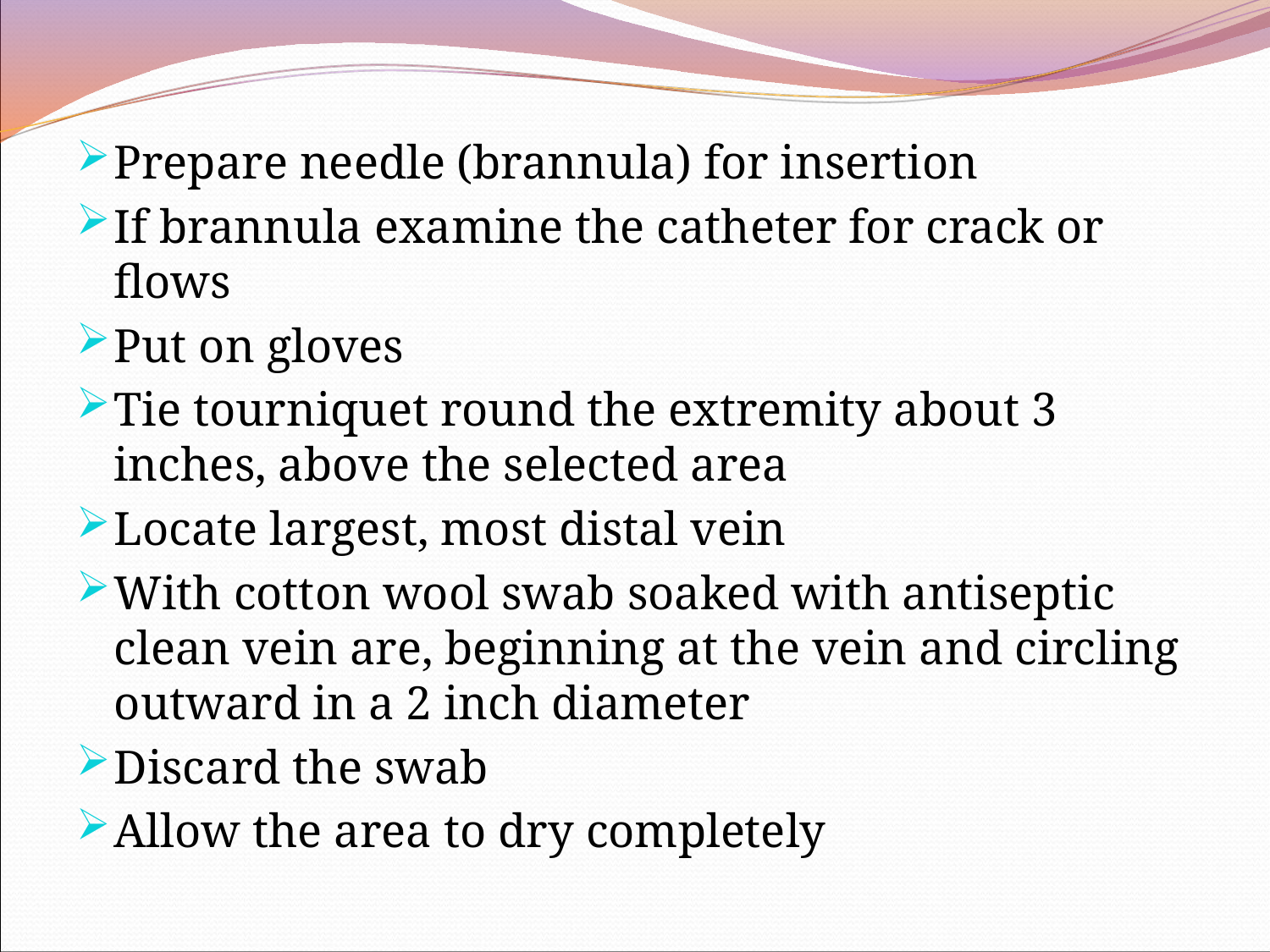

Prepare needle (brannula) for insertion
If brannula examine the catheter for crack or flows
Put on gloves
Tie tourniquet round the extremity about 3 inches, above the selected area
Locate largest, most distal vein
With cotton wool swab soaked with antiseptic clean vein are, beginning at the vein and circling outward in a 2 inch diameter
Discard the swab
Allow the area to dry completely